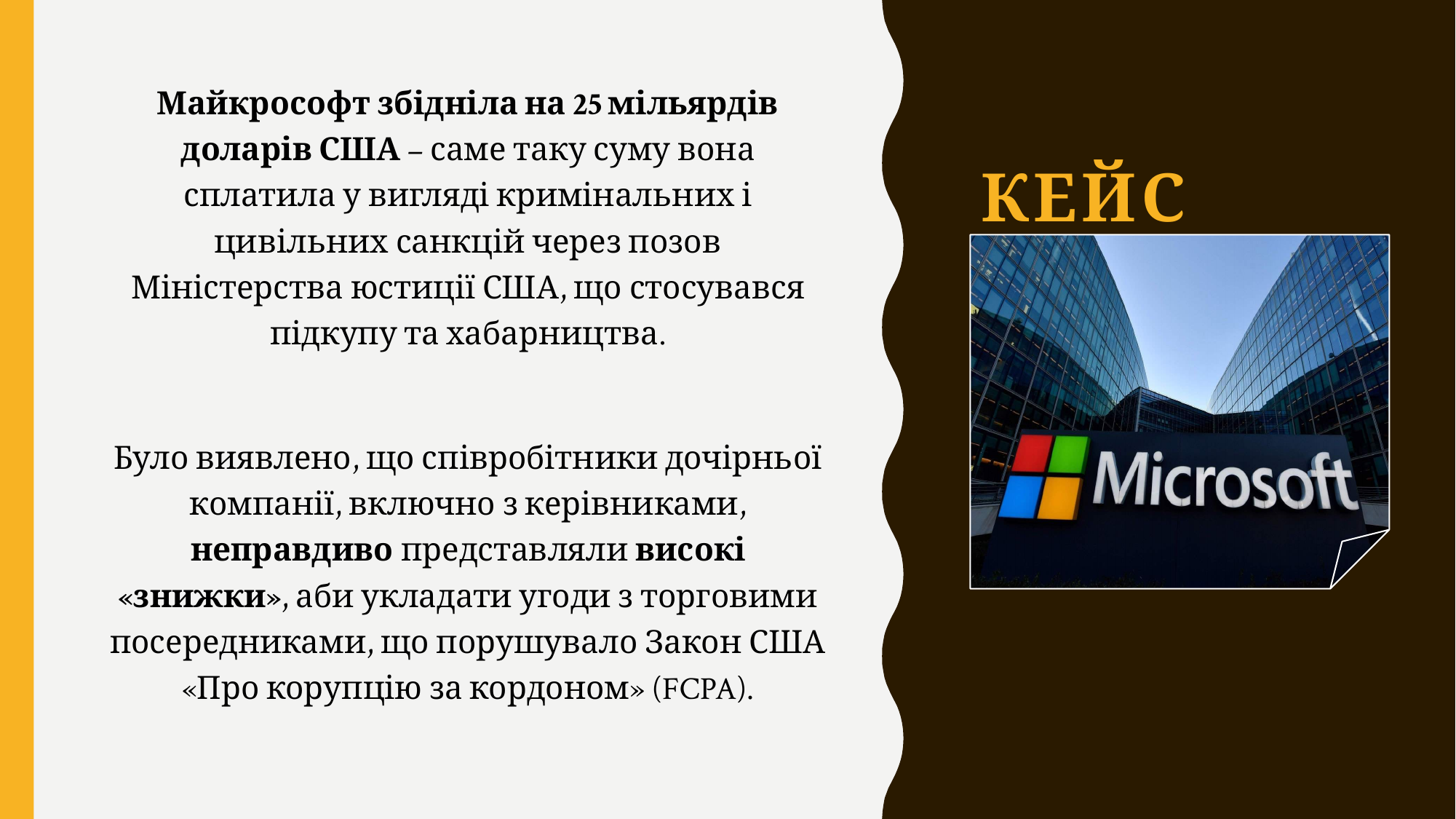

Майкрософт збідніла на 25 мільярдів доларів США – саме таку суму вона сплатила у вигляді кримінальних і цивільних санкцій через позов Міністерства юстиції США, що стосувався підкупу та хабарництва.

Було виявлено, що співробітники дочірньої компанії, включно з керівниками, неправдиво представляли високі «знижки», аби укладати угоди з торговими посередниками, що порушувало Закон США «Про корупцію за кордоном» (FCPA).
# КЕЙС